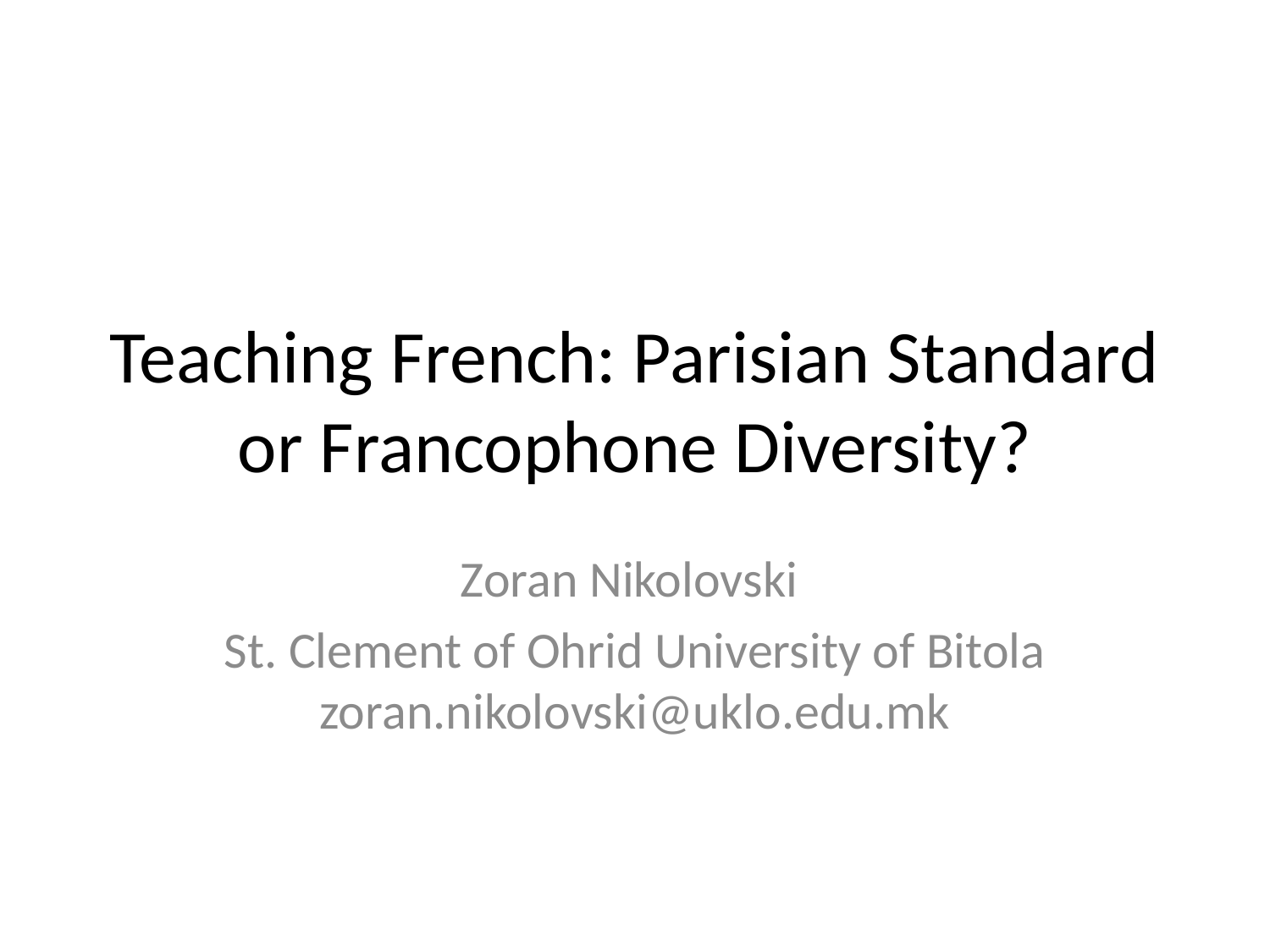

# Teaching French: Parisian Standard or Francophone Diversity?
Zoran Nikolovski
St. Clement of Ohrid University of Bitola
zoran.nikolovski@uklo.edu.mk